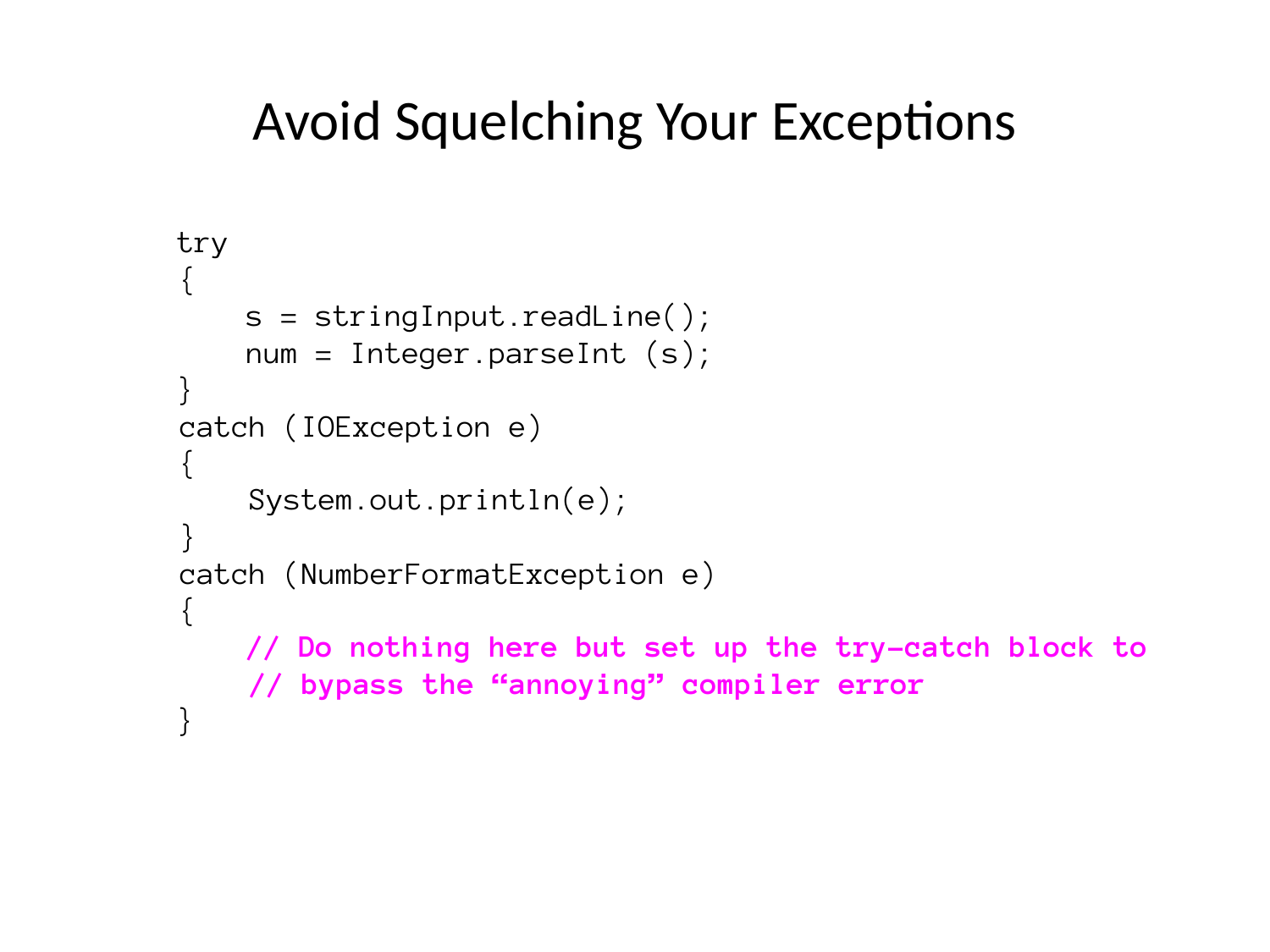

Avoid Squelching Your Exceptions
 	    try
      {
	        s = stringInput.readLine();
	        num = Integer.parseInt (s);
	    }
      catch (IOException e)
      {
          System.out.println(e);
      }
      catch (NumberFormatException e)
      {
	        // Do nothing here but set up the try-catch block to
          // bypass the “annoying” compiler error
	    }